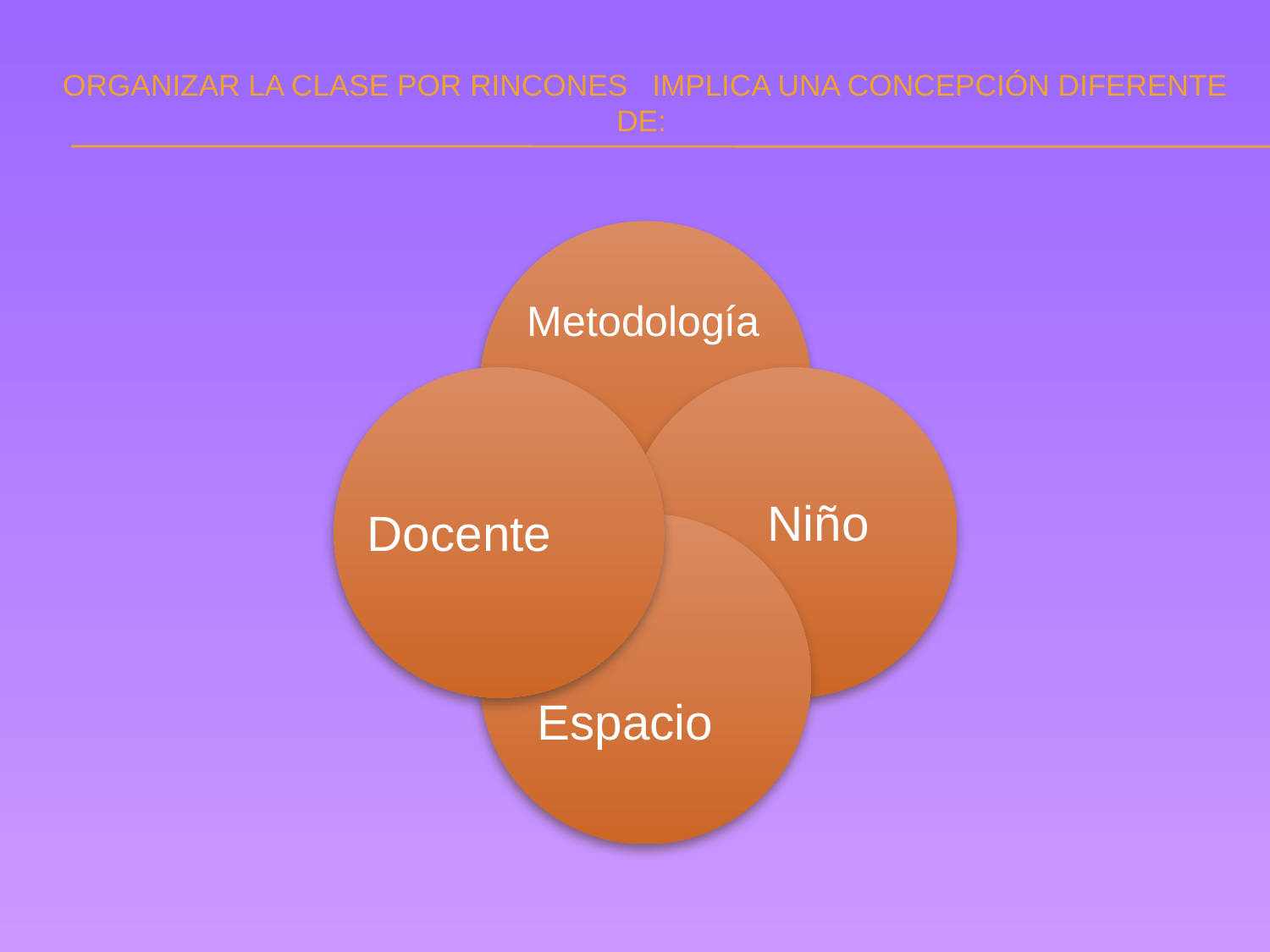

# Organizar la clase por rincones   implica una concepción diferente de:

Metodología
Niño
Docente
Espacio